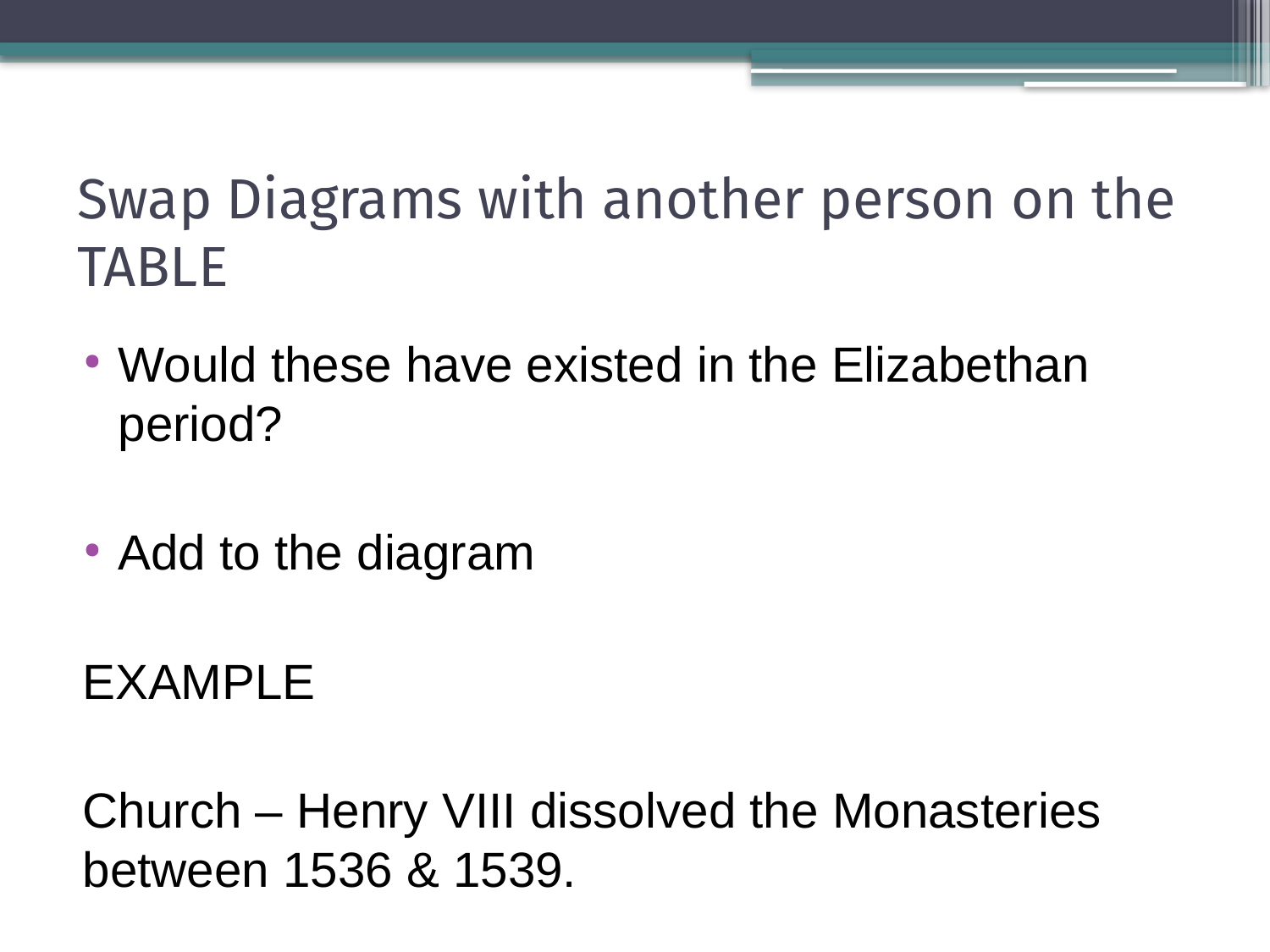

# Swap Diagrams with another person on the TABLE
Would these have existed in the Elizabethan period?

Add to the diagram

EXAMPLE

Church – Henry VIII dissolved the Monasteries between 1536 & 1539.